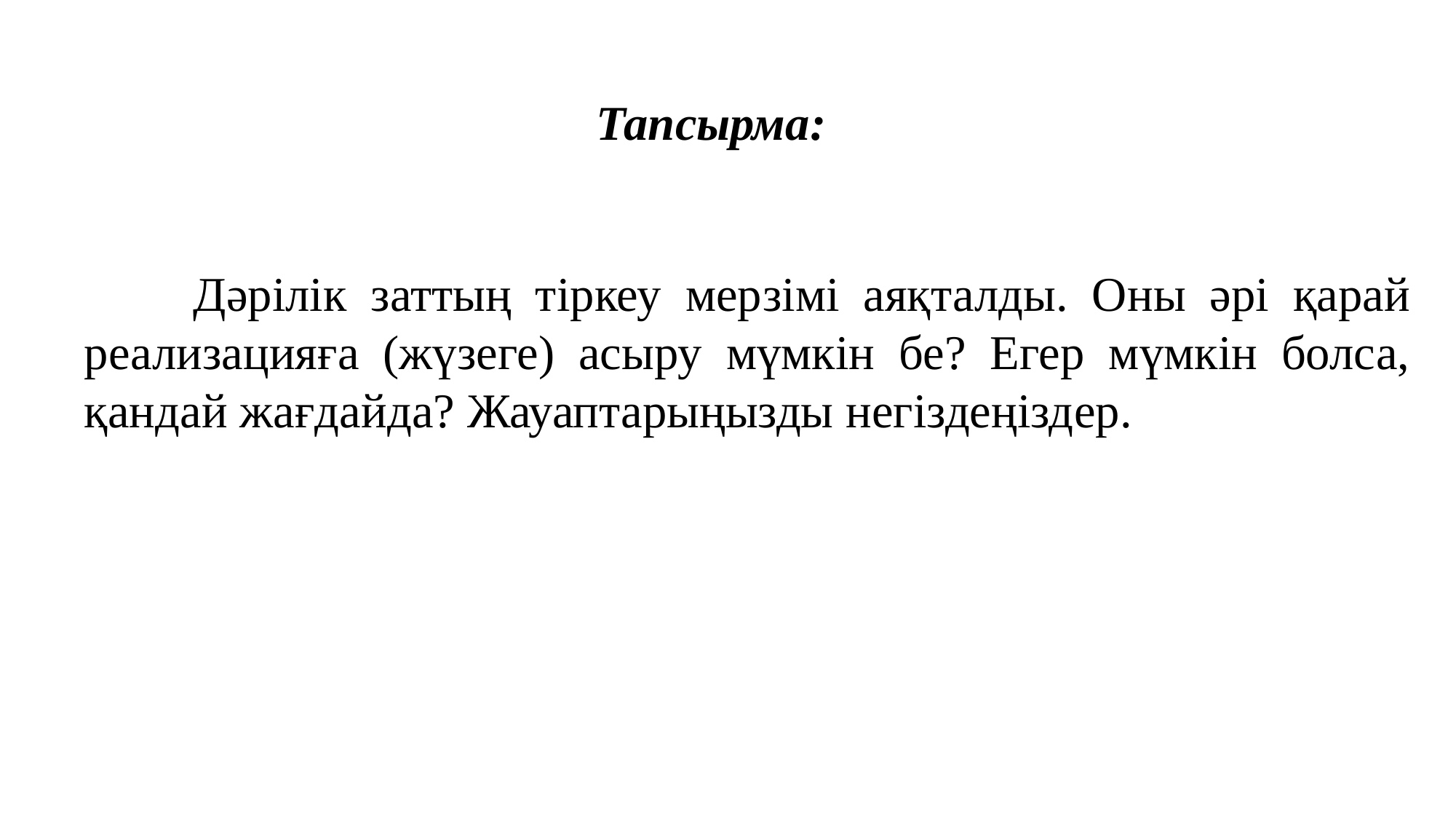

Тапсырма:
	Дәрілік заттың тіркеу мерзімі аяқталды. Оны әрі қарай реализацияға (жүзеге) асыру мүмкін бе? Егер мүмкін болса, қандай жағдайда? Жауаптарыңызды негіздеңіздер.